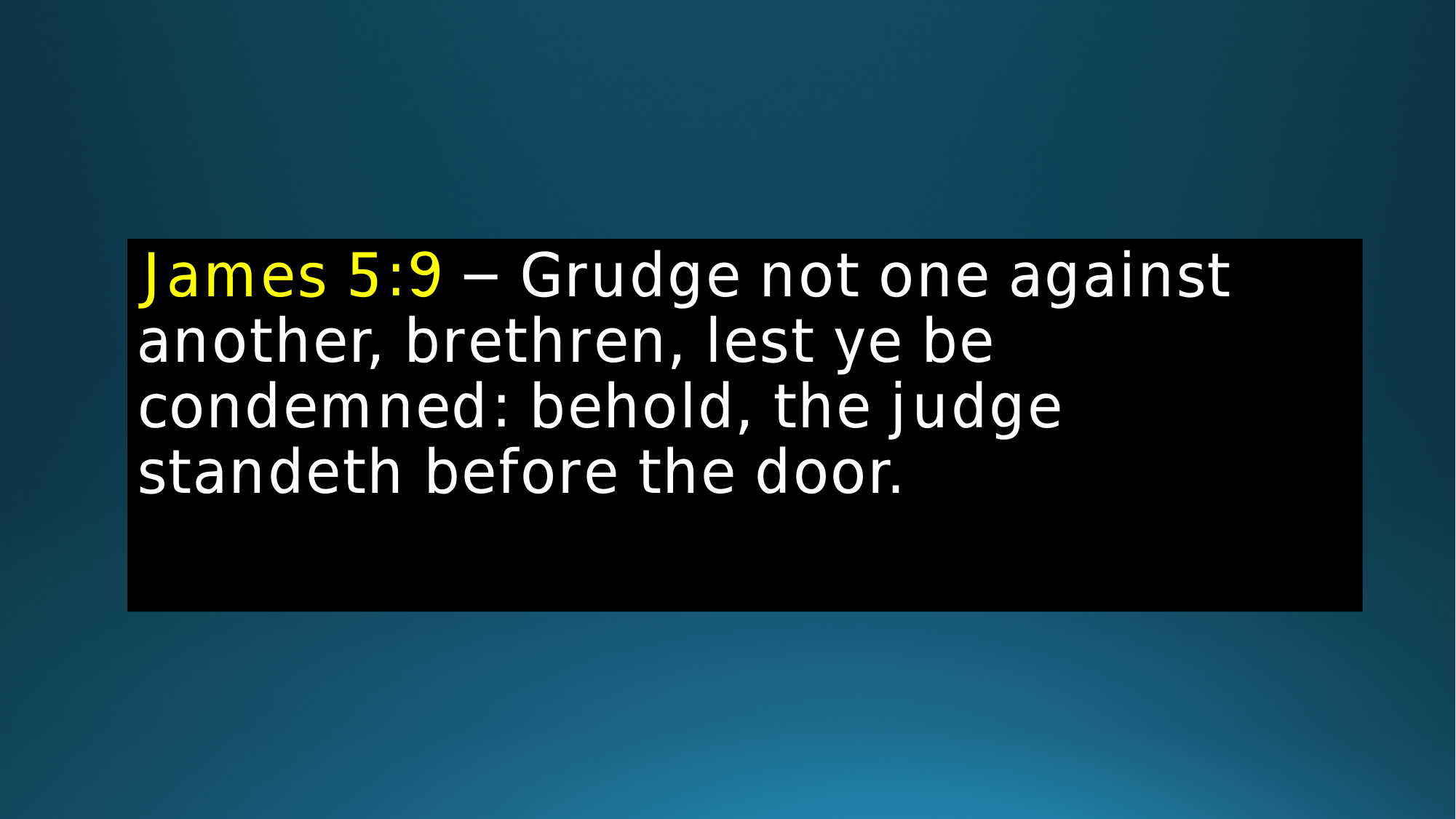

James 5:9 – Grudge not one against another, brethren, lest ye be condemned: behold, the judge standeth before the door.